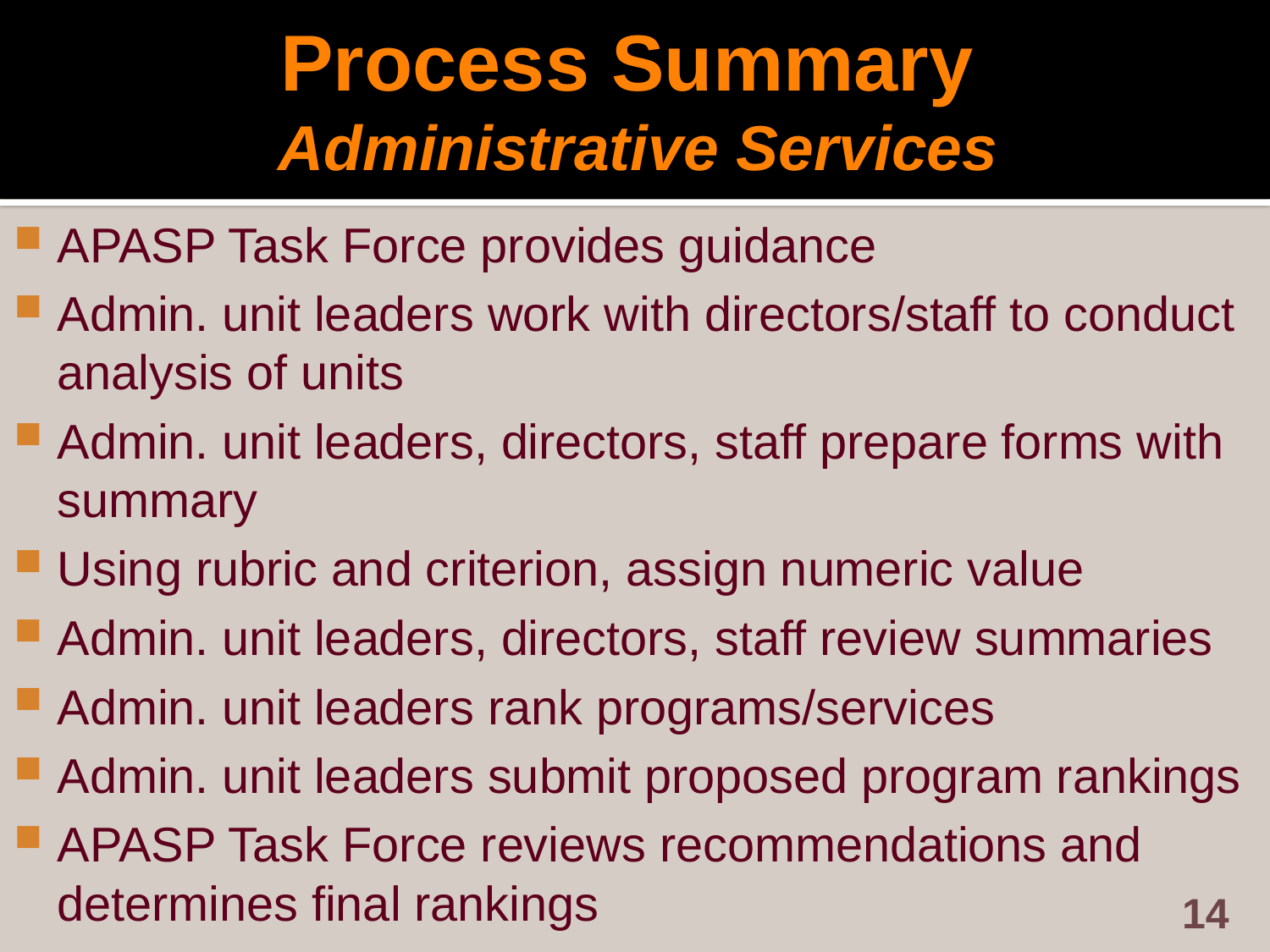

# Process Summary Administrative Services
APASP Task Force provides guidance
Admin. unit leaders work with directors/staff to conduct analysis of units
Admin. unit leaders, directors, staff prepare forms with summary
Using rubric and criterion, assign numeric value
Admin. unit leaders, directors, staff review summaries
Admin. unit leaders rank programs/services
Admin. unit leaders submit proposed program rankings
APASP Task Force reviews recommendations and determines final rankings
14